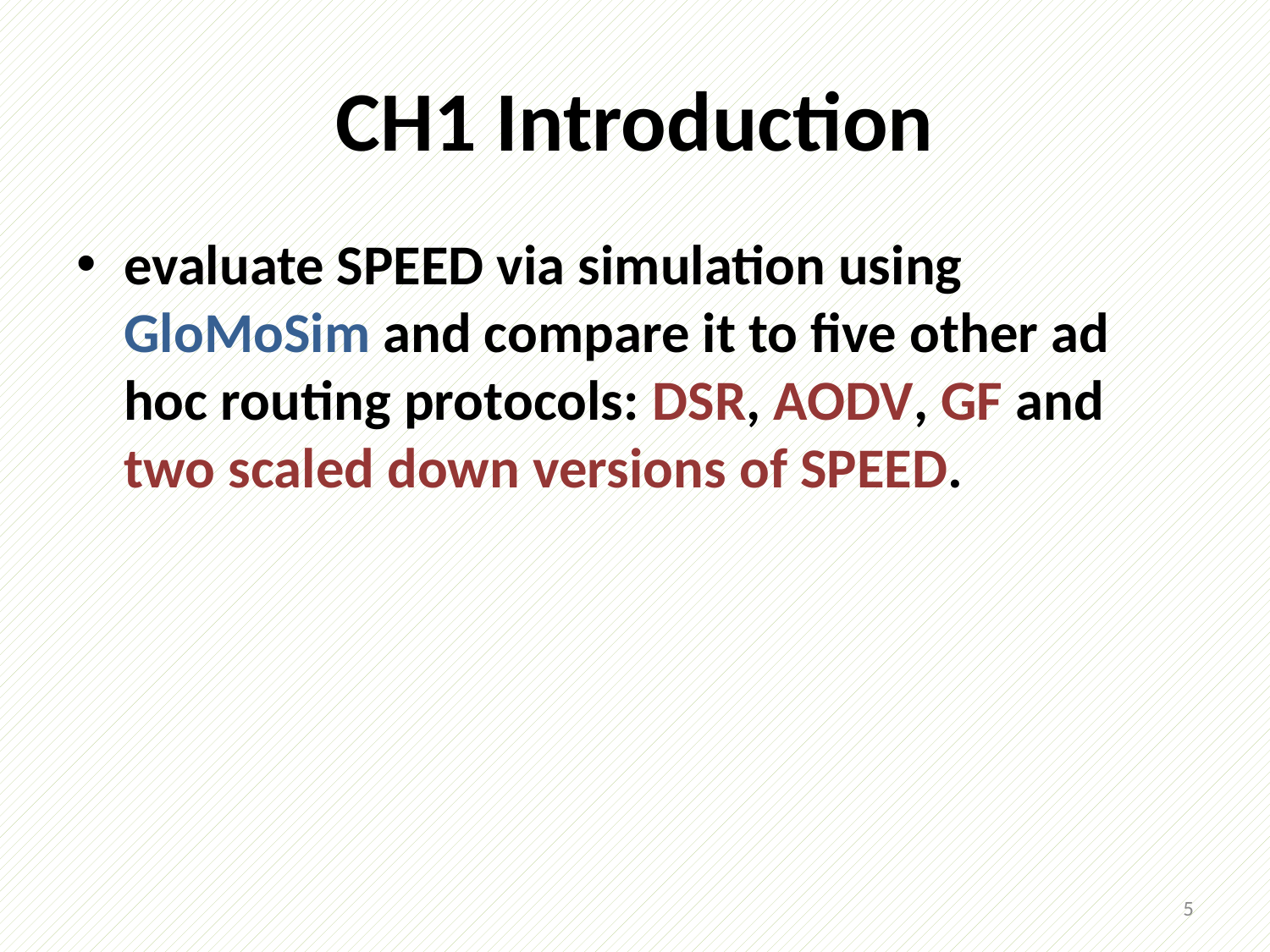

# CH1 Introduction
evaluate SPEED via simulation using GloMoSim and compare it to five other ad hoc routing protocols: DSR, AODV, GF and two scaled down versions of SPEED.
5